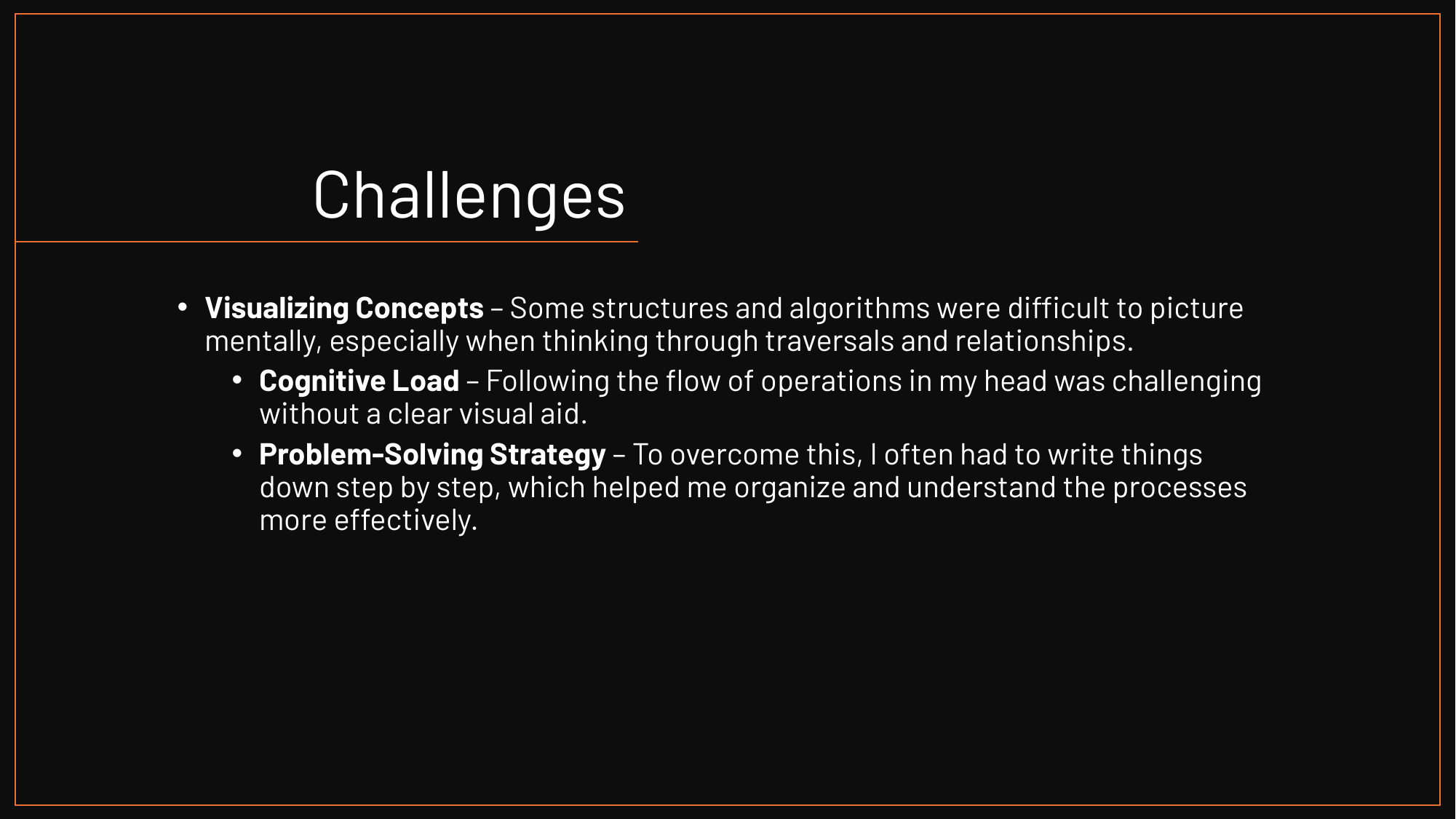

# Challenges
Visualizing Concepts – Some structures and algorithms were difficult to picture mentally, especially when thinking through traversals and relationships.
Cognitive Load – Following the flow of operations in my head was challenging without a clear visual aid.
Problem‑Solving Strategy – To overcome this, I often had to write things down step by step, which helped me organize and understand the processes more effectively.